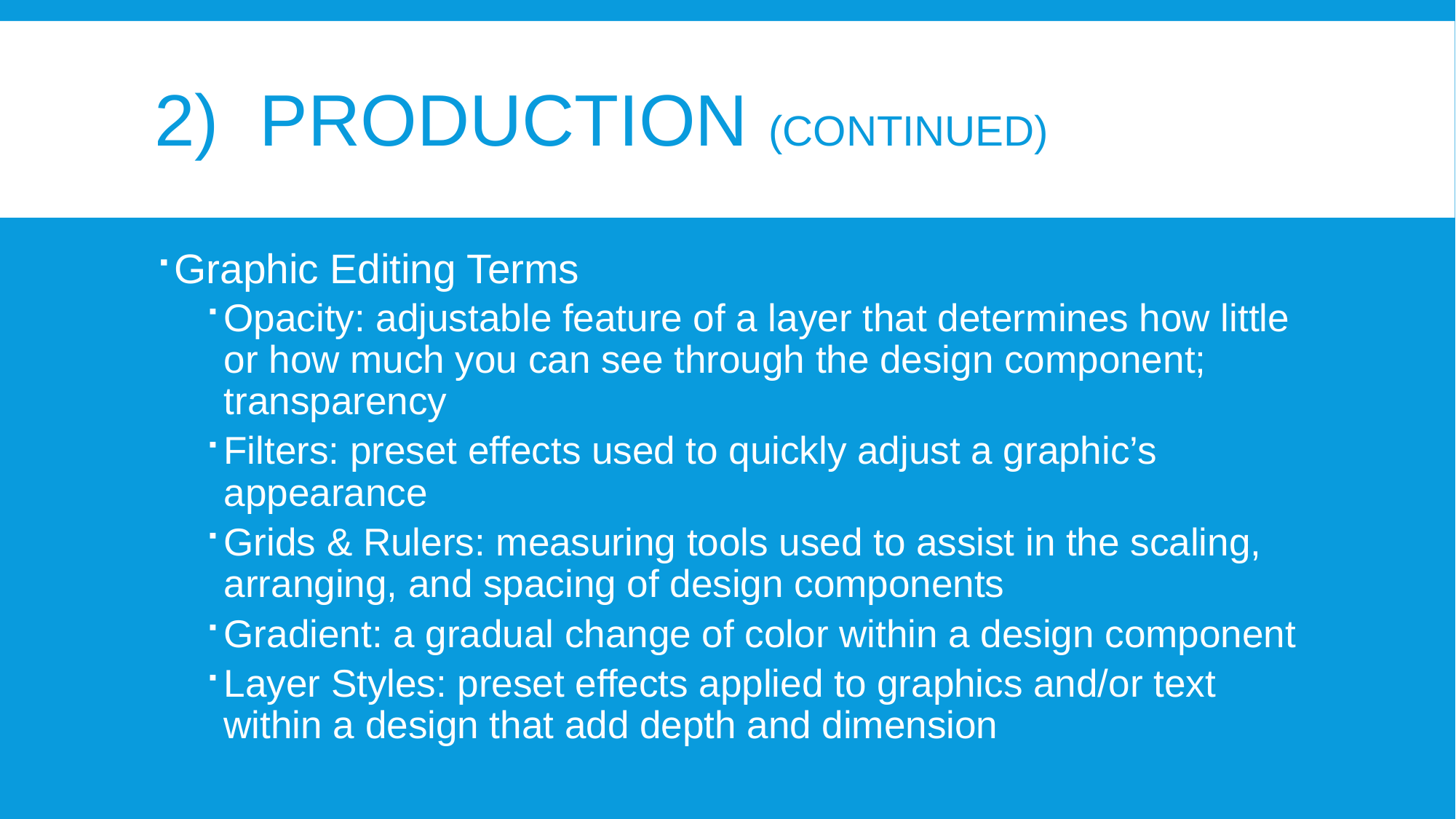

# 2)  Production (continued)
Graphic Editing Terms
Opacity: adjustable feature of a layer that determines how little or how much you can see through the design component; transparency
Filters: preset effects used to quickly adjust a graphic’s appearance
Grids & Rulers: measuring tools used to assist in the scaling, arranging, and spacing of design components
Gradient: a gradual change of color within a design component
Layer Styles: preset effects applied to graphics and/or text within a design that add depth and dimension